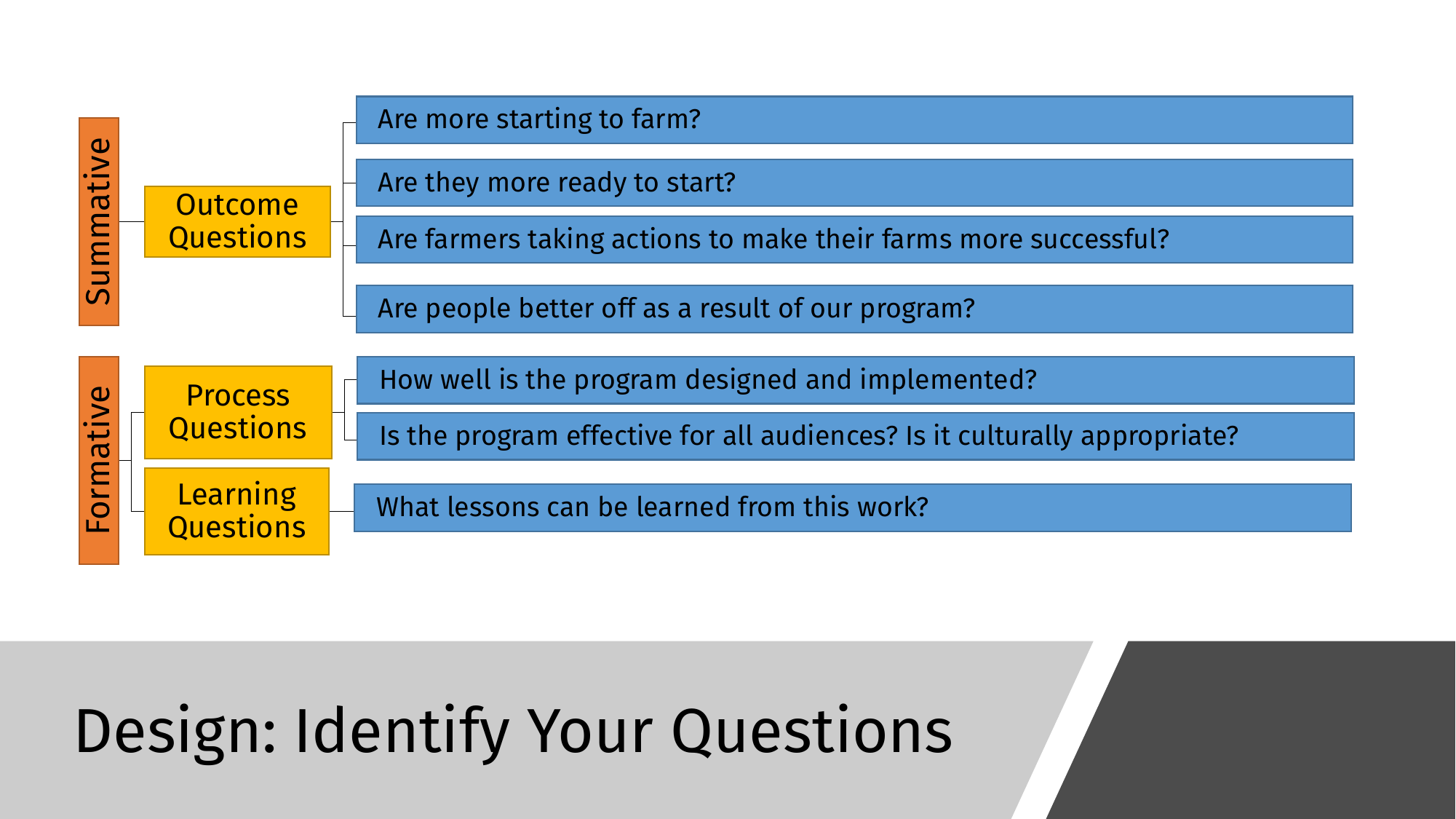

Are more starting to farm?

Are they more ready to start?

Outcome Questions
Summative
Are farmers taking actions to make their farms more successful?

Are people better off as a result of our program?
How well is the program designed and implemented?
Process Questions

Is the program effective for all audiences? Is it culturally appropriate?
Formative

Learning Questions
What lessons can be learned from this work?

# Design: Identify Your Questions